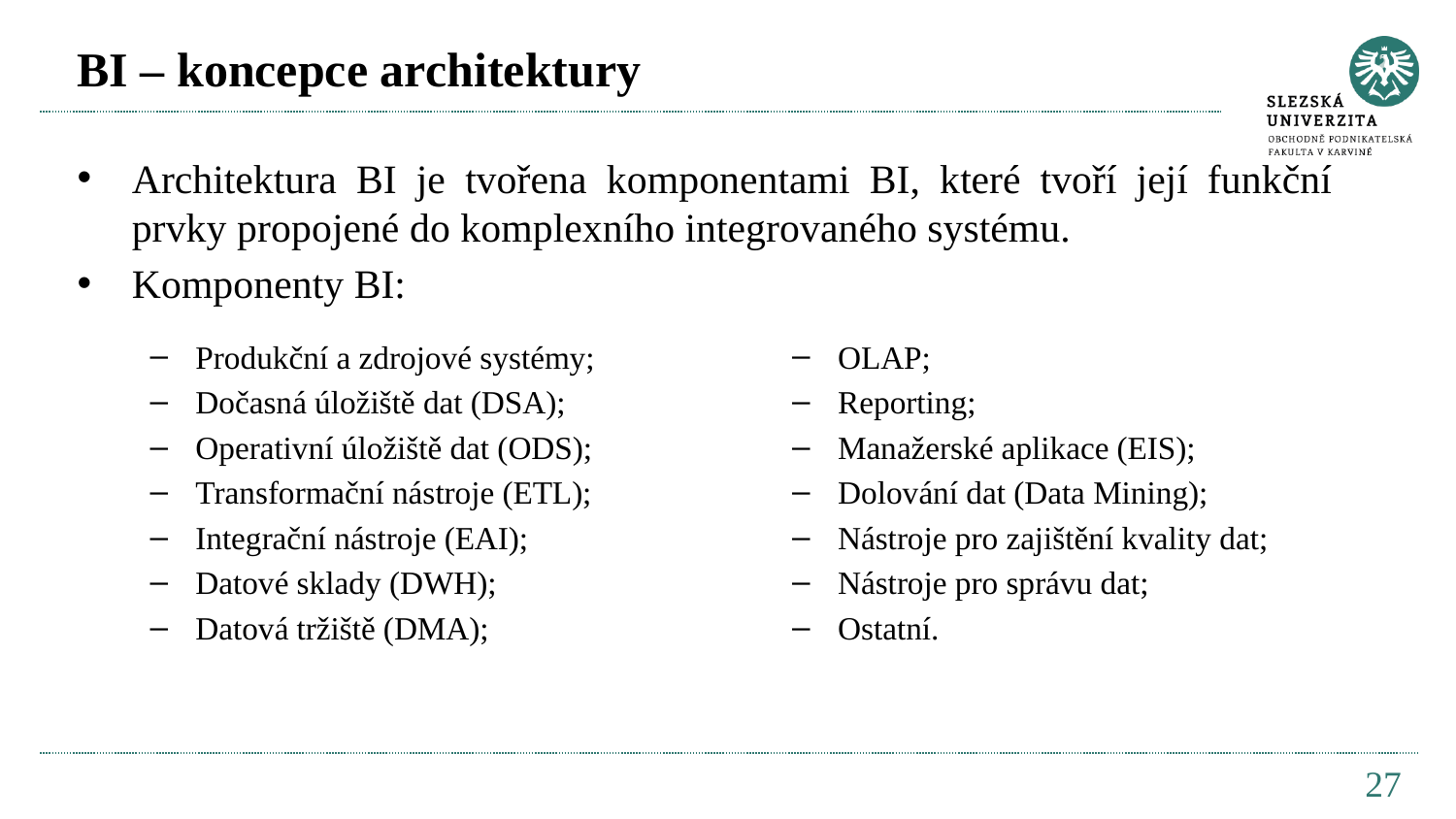

# BI – koncepce architektury
Architektura BI je tvořena komponentami BI, které tvoří její funkční prvky propojené do komplexního integrovaného systému.
Komponenty BI:
Produkční a zdrojové systémy;
Dočasná úložiště dat (DSA);
Operativní úložiště dat (ODS);
Transformační nástroje (ETL);
Integrační nástroje (EAI);
Datové sklady (DWH);
Datová tržiště (DMA);
OLAP;
Reporting;
Manažerské aplikace (EIS);
Dolování dat (Data Mining);
Nástroje pro zajištění kvality dat;
Nástroje pro správu dat;
Ostatní.

27